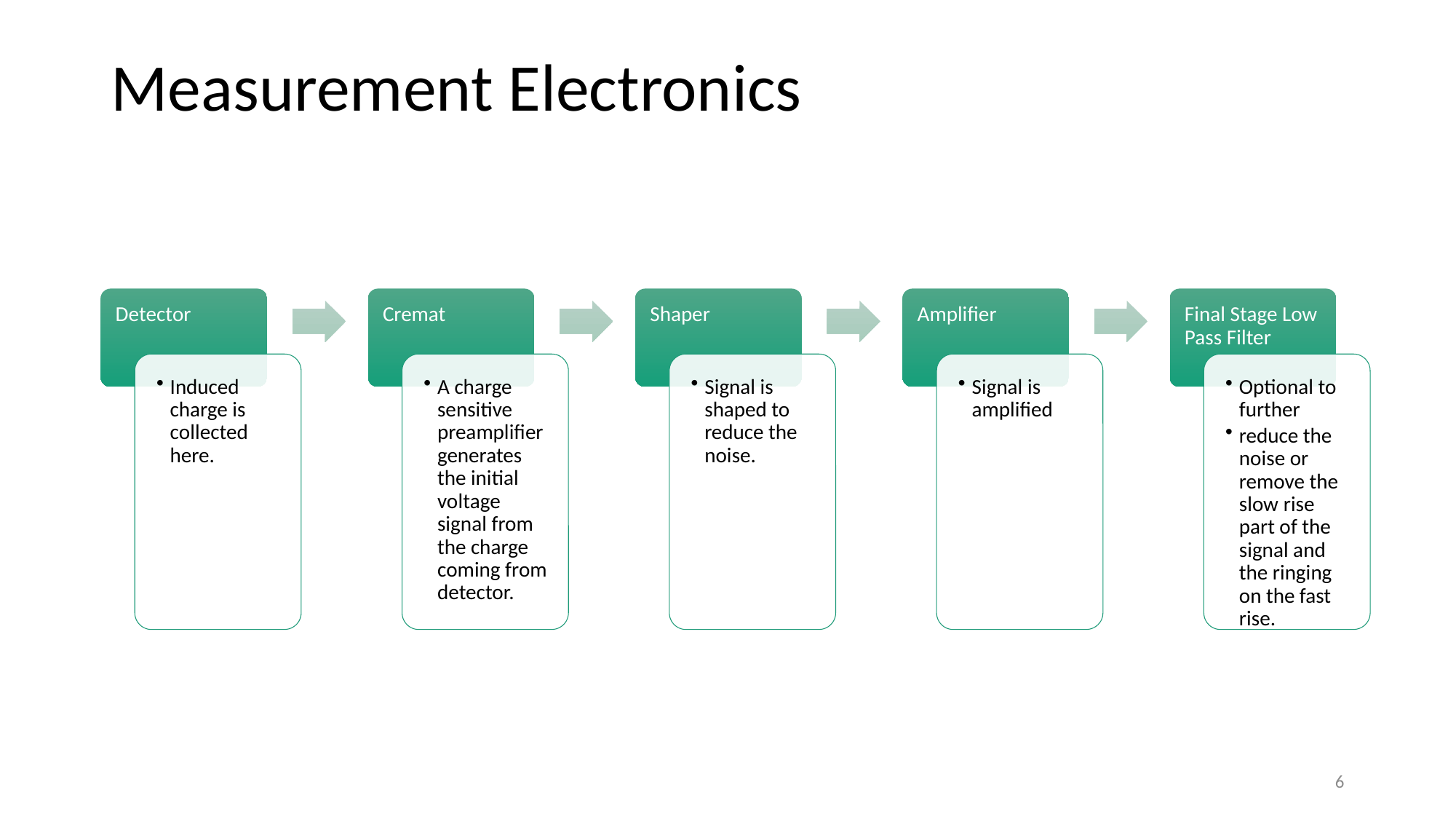

# Measurement Electronics
Detector
Induced charge is collected here.

Cremat
A charge sensitive preamplifier generates the initial voltage signal from the charge coming from detector.

Shaper
Signal is shaped to reduce the noise.

Amplifier
Signal is amplified

Final Stage Low Pass Filter
Optional to further
reduce the noise or remove the slow rise part of the signal and the ringing on the fast rise.
6